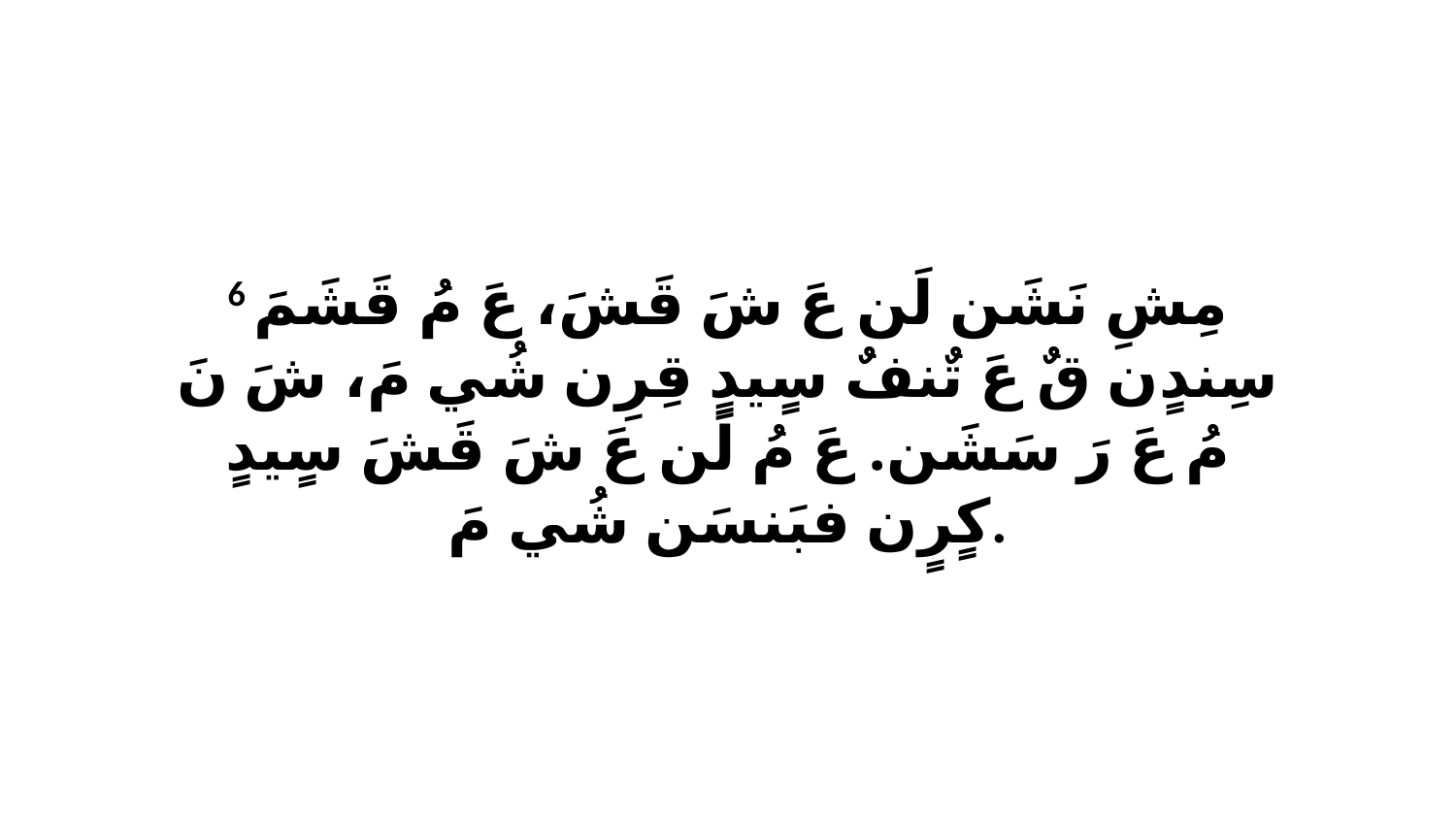

6 مِشِ نَشَن لَن عَ شَ قَشَ، عَ مُ قَشَمَ سِندٍن قٌ عَ تٌنفٌ سٍيدٍ قِرِن شُي مَ، شَ نَ مُ عَ رَ سَشَن. عَ مُ لَن عَ شَ قَشَ سٍيدٍ كٍرٍن فبَنسَن شُي مَ.